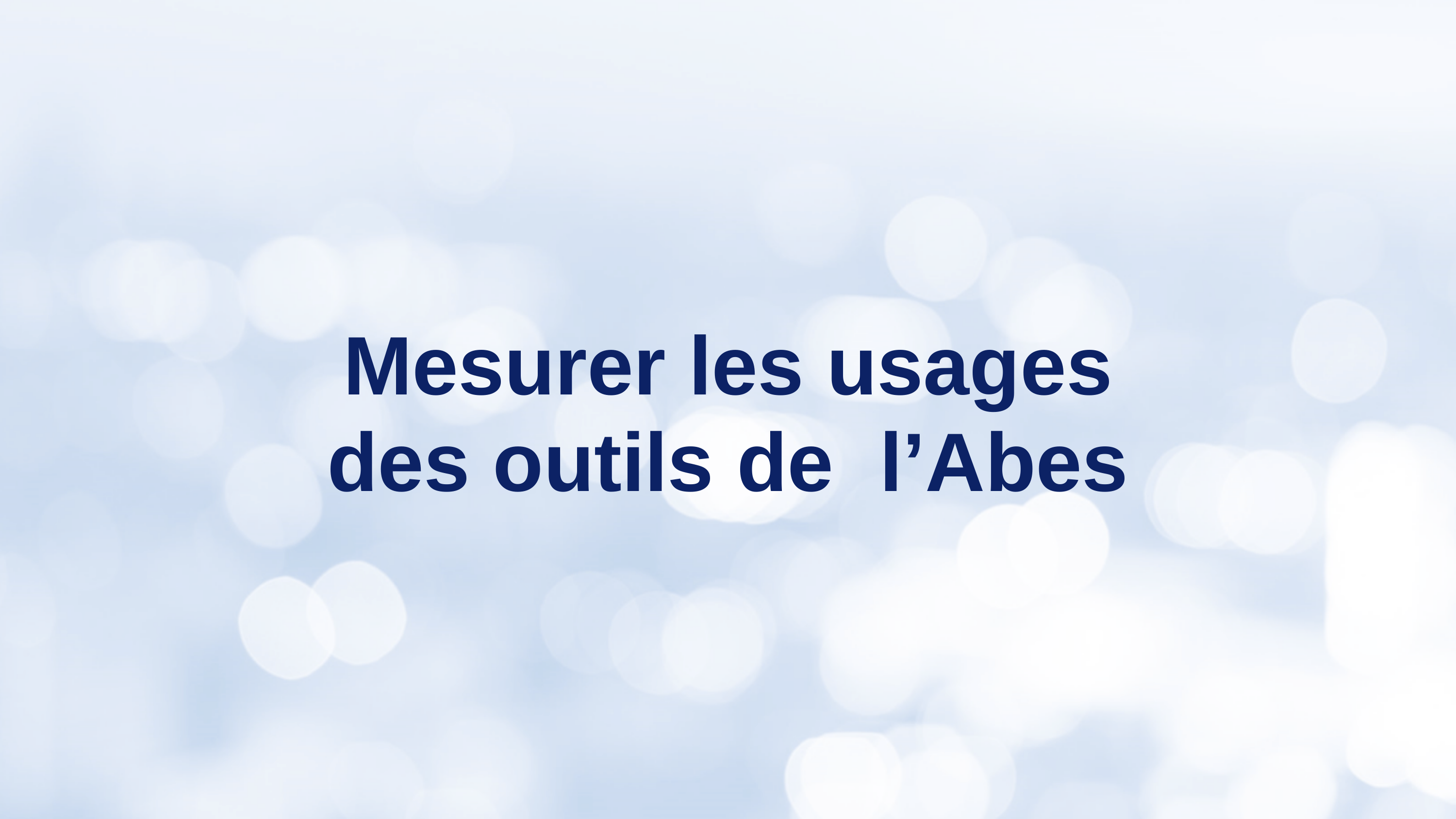

Mesurer les usages
des outils de  l’Abes